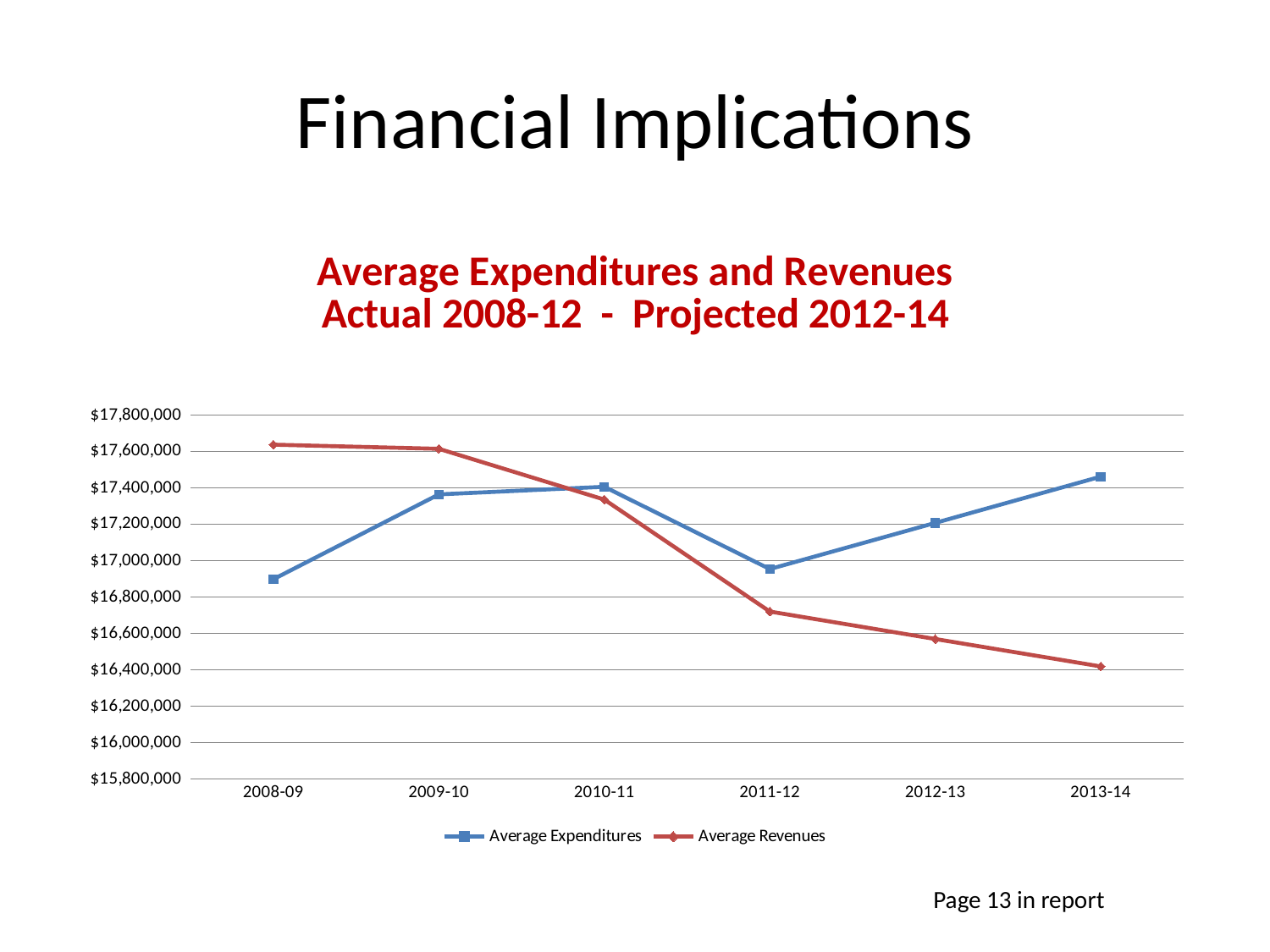

# Financial Implications

### Chart: Average Expenditures and Revenues
Actual 2008-12  -  Projected 2012-14

| Category |  |  |
|---|---|---|
| 2008-09 | 16897631.71428572 | 17637106.85714286 |
| 2009-10 | 17363942.71428572 | 17614407.71428572 |
| 2010-11 | 17405621.71428572 | 17335500.14285715 |
| 2011-12 | 16953648.428571396 | 16720352.0 |
| 2012-13 | 17207643.428571396 | 16569548.642857142 |
| 2013-14 | 17461638.428571396 | 16418745.285714284 |
Page 13 in report